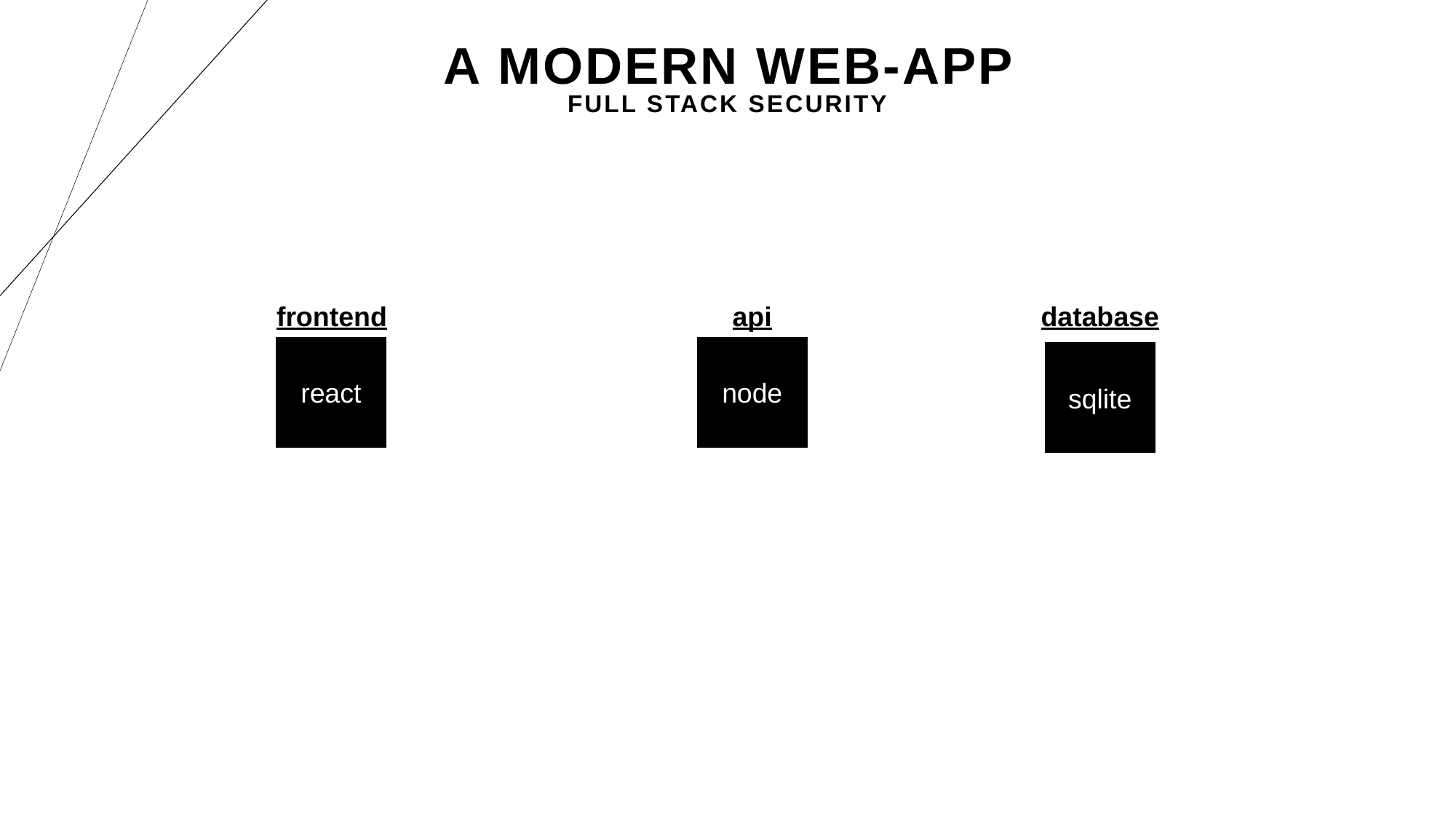

# A Modern Web-App
Full Stack Security
frontend
api
database
react
node
sqlite